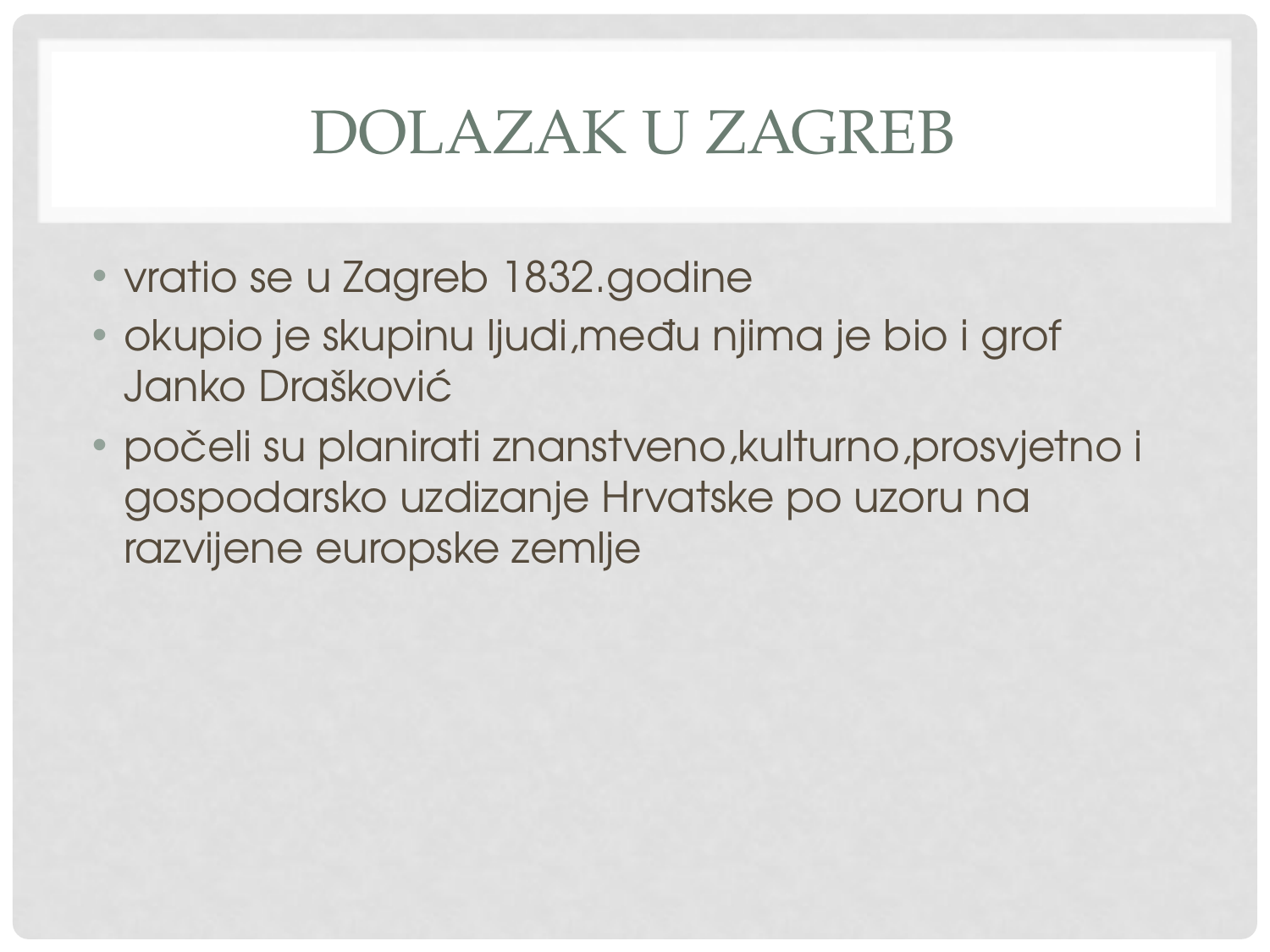

# Dolazak u zagreb
vratio se u Zagreb 1832.godine
okupio je skupinu ljudi,među njima je bio i grof Janko Drašković
počeli su planirati znanstveno,kulturno,prosvjetno i gospodarsko uzdizanje Hrvatske po uzoru na razvijene europske zemlje